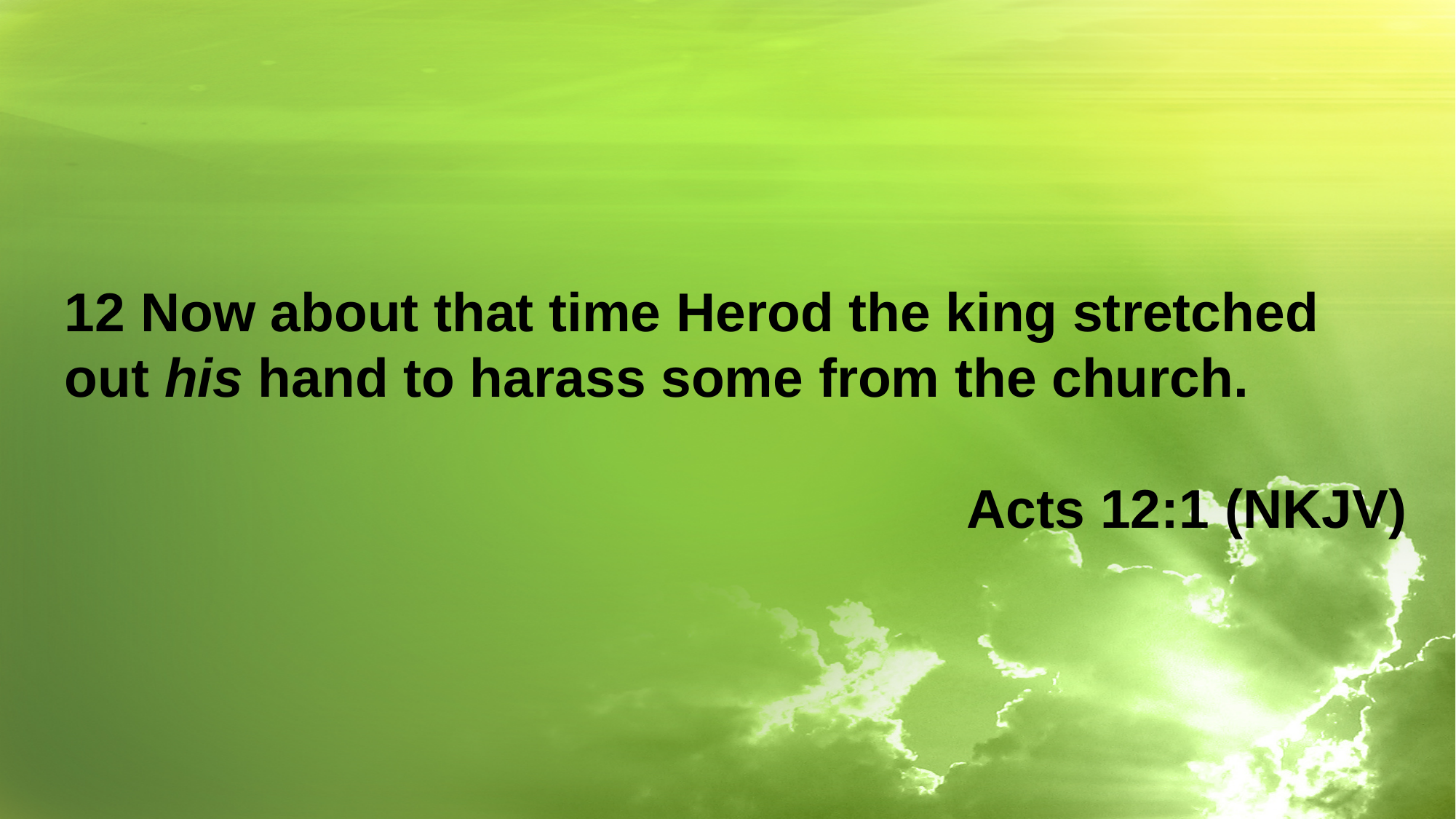

12 Now about that time Herod the king stretched out his hand to harass some from the church.

Acts 12:1 (NKJV)